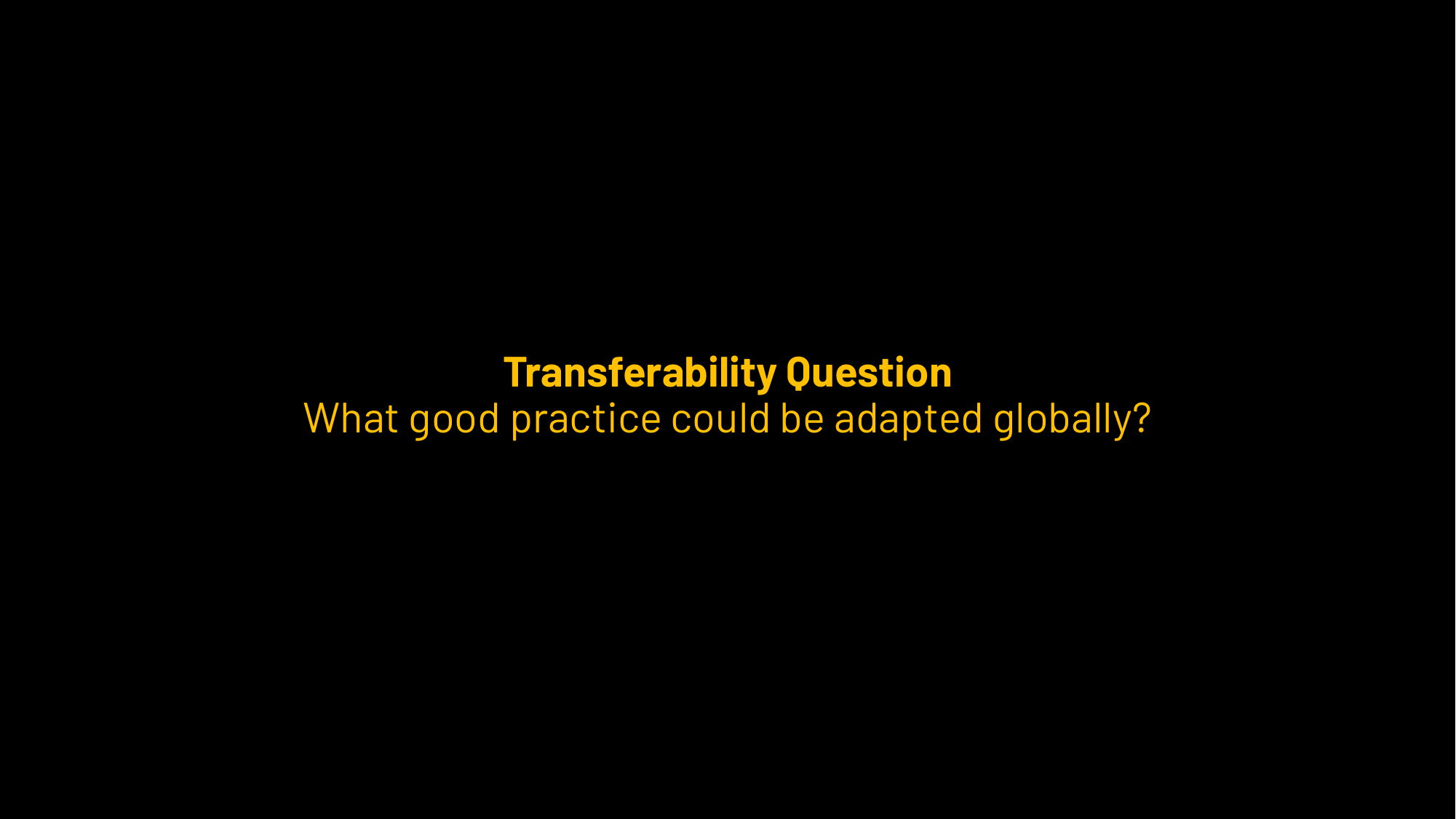

#

Transferability Question
What good practice could be adapted globally?